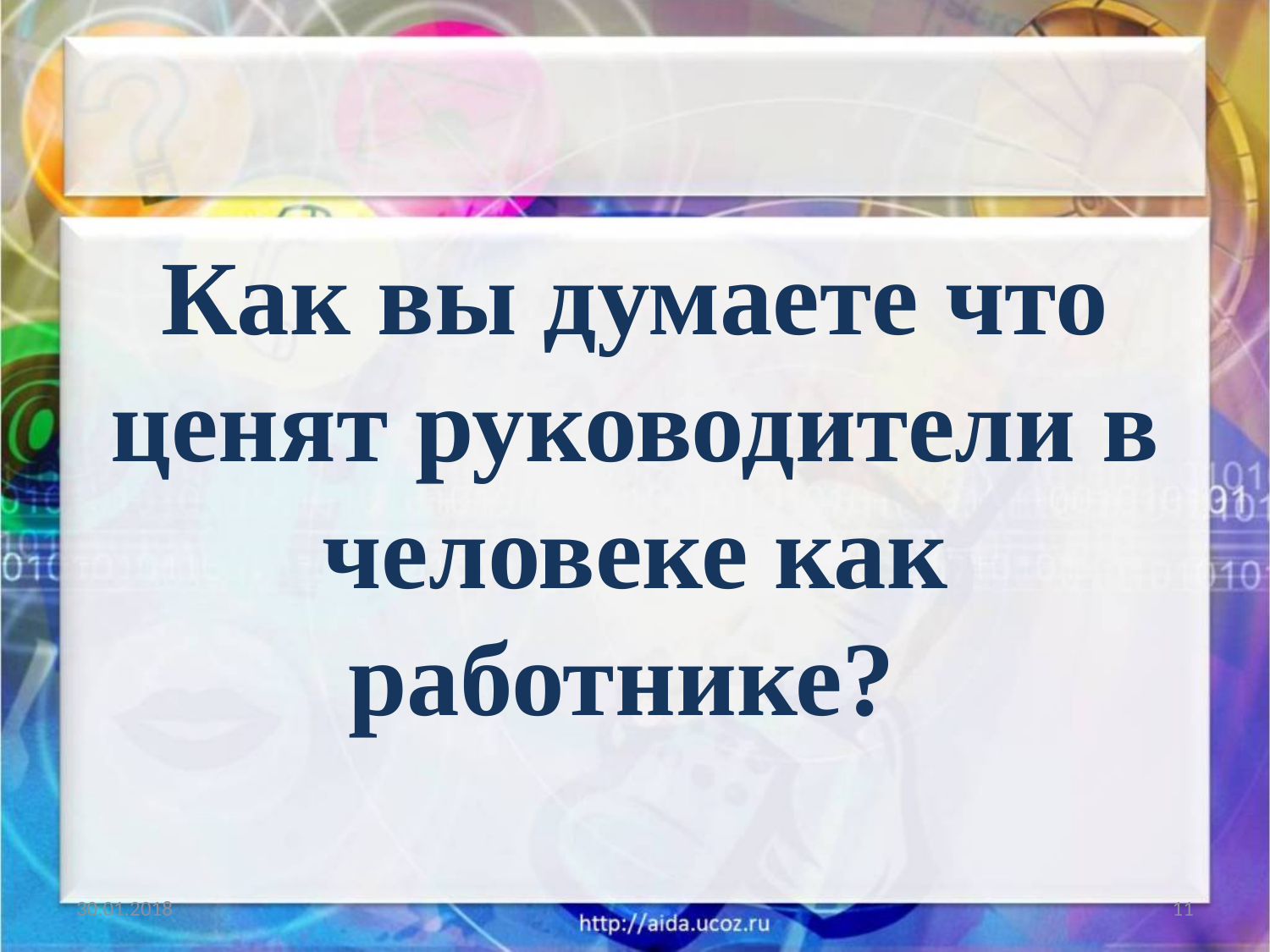

Как вы думаете что ценят руководители в человеке как работнике?
30.01.2018
11